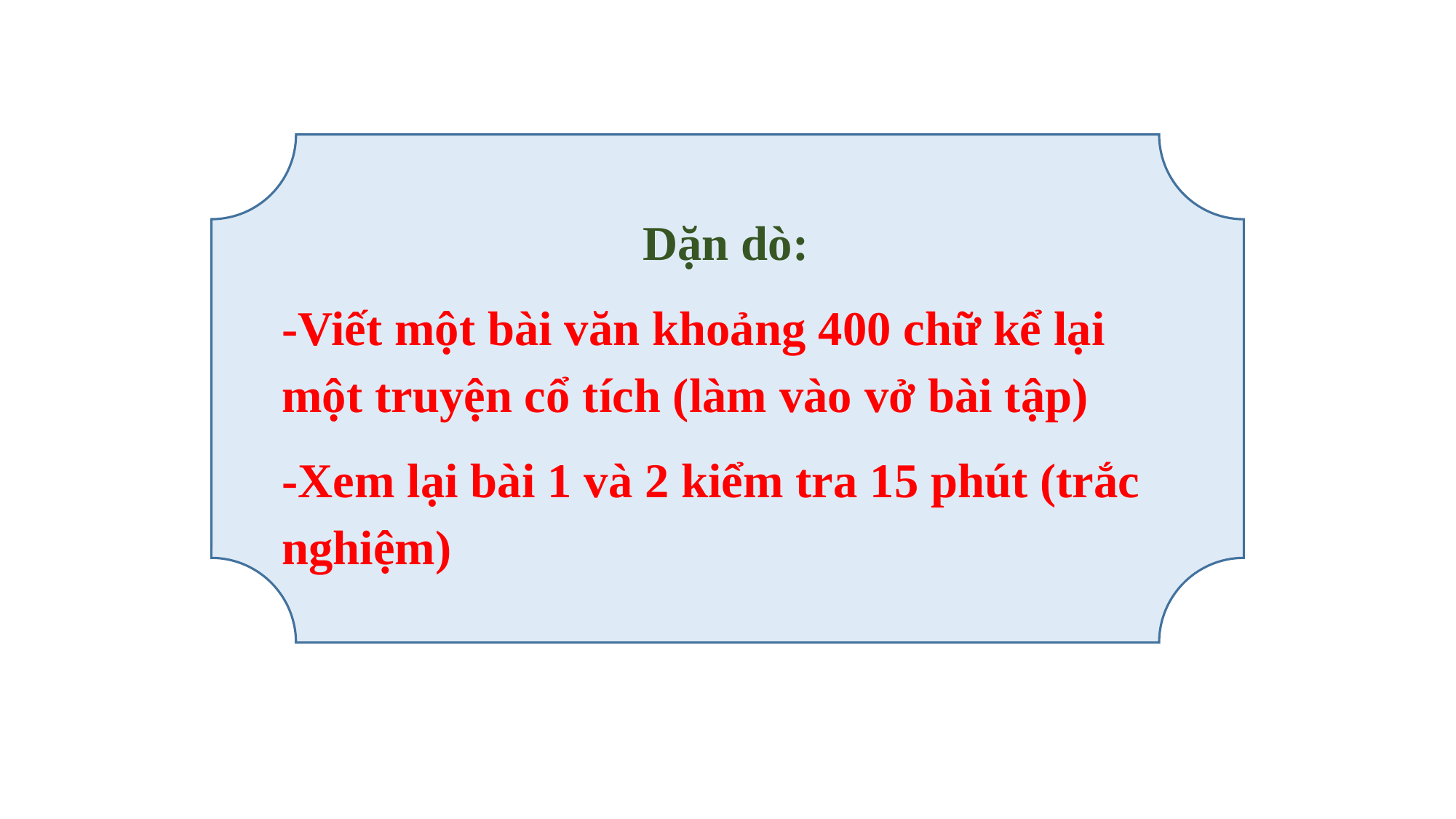

Dặn dò:
-Viết một bài văn khoảng 400 chữ kể lại một truyện cổ tích (làm vào vở bài tập)
-Xem lại bài 1 và 2 kiểm tra 15 phút (trắc nghiệm)